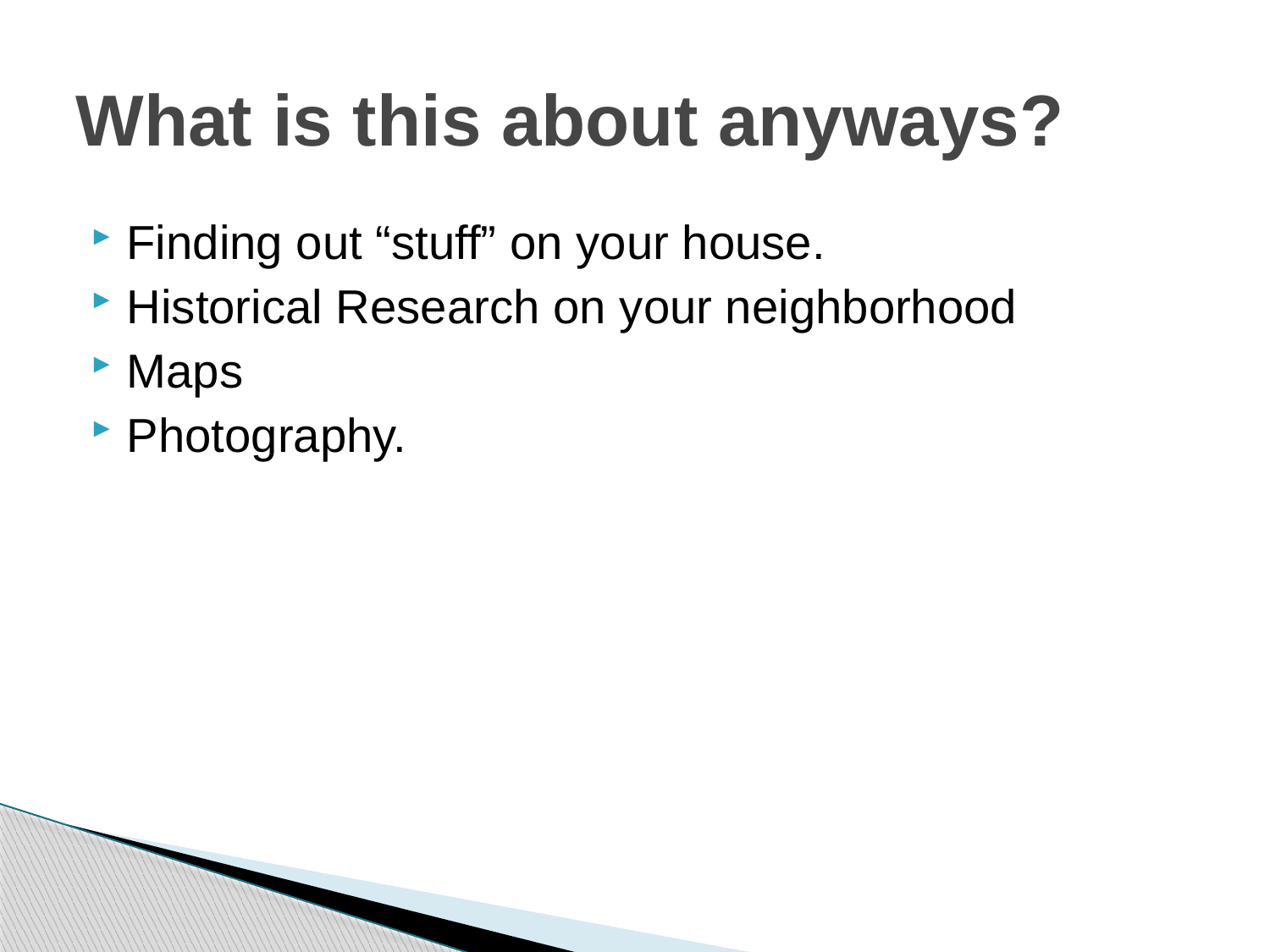

# What is this about anyways?
Finding out “stuff” on your house.
Historical Research on your neighborhood
Maps
Photography.